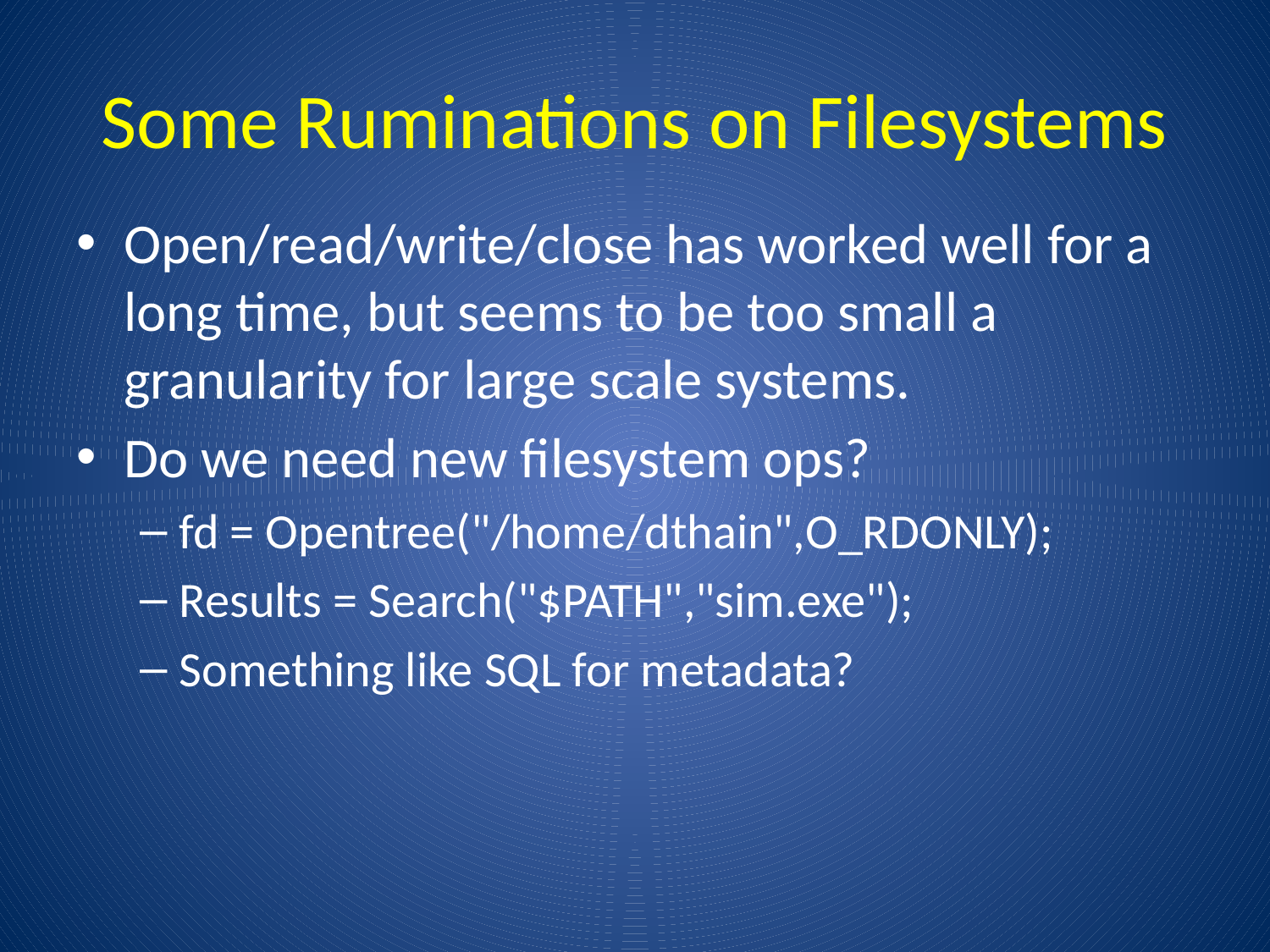

# Some Ruminations on Filesystems
Open/read/write/close has worked well for a long time, but seems to be too small a granularity for large scale systems.
Do we need new filesystem ops?
fd = Opentree("/home/dthain",O_RDONLY);
Results = Search("$PATH","sim.exe");
Something like SQL for metadata?